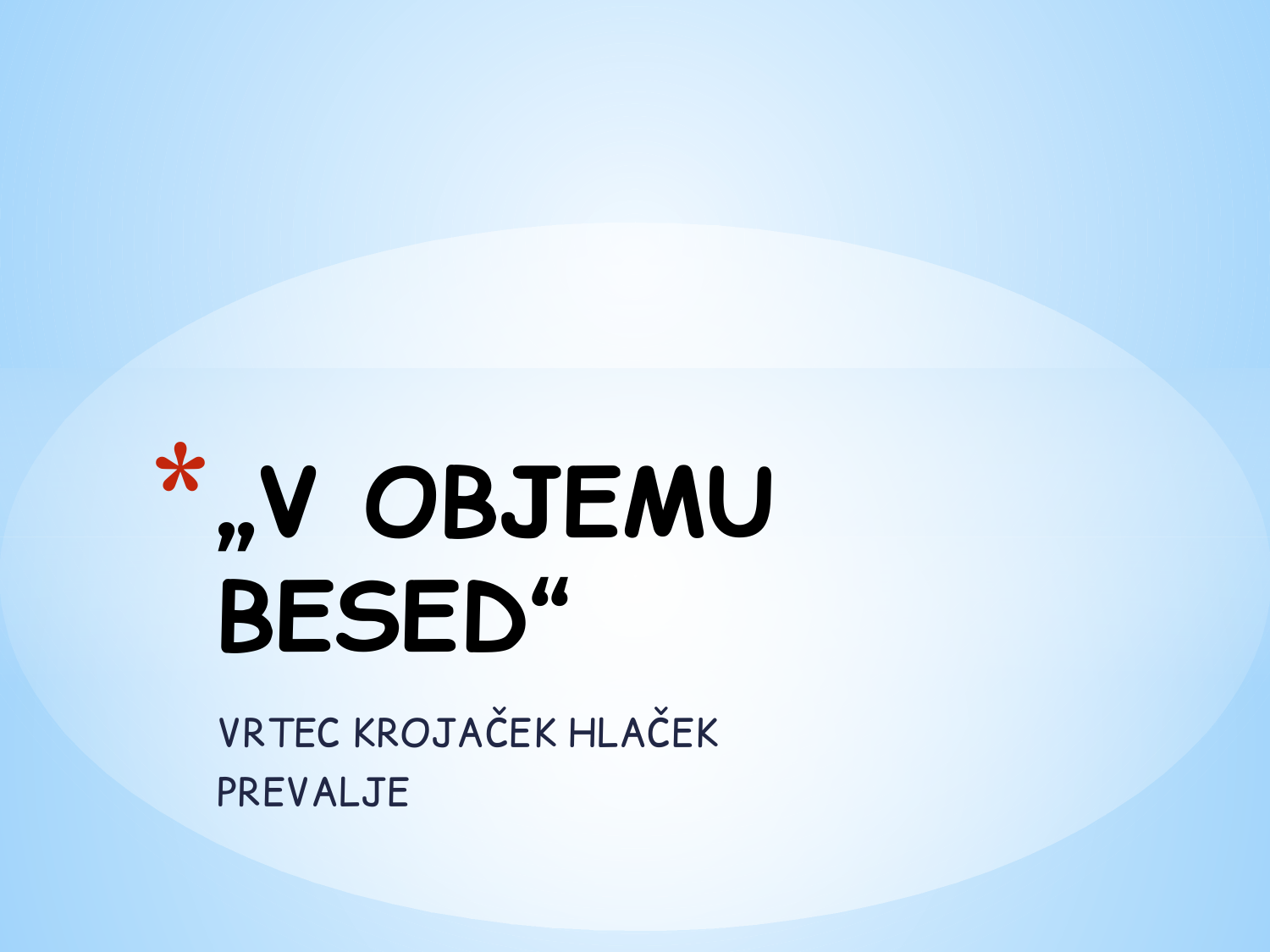

# „V OBJEMU BESED“
VRTEC KROJAČEK HLAČEK
PREVALJE